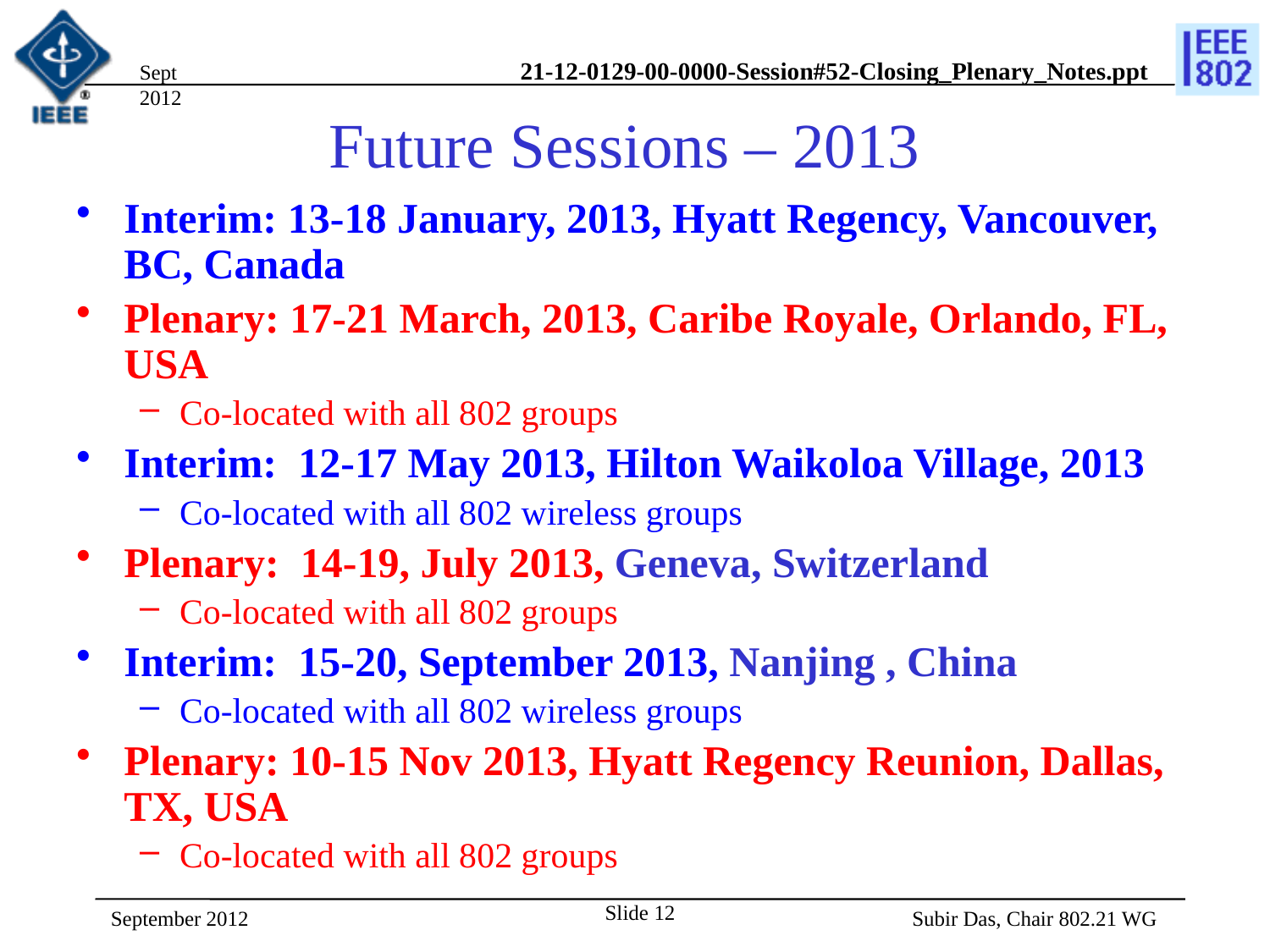

Sept 2012
# Future Sessions – 2013
Interim: 13-18 January, 2013, Hyatt Regency, Vancouver, BC, Canada
Plenary: 17-21 March, 2013, Caribe Royale, Orlando, FL, USA
Co-located with all 802 groups
Interim:  12-17 May 2013, Hilton Waikoloa Village, 2013
Co-located with all 802 wireless groups
Plenary:  14-19, July 2013, Geneva, Switzerland
Co-located with all 802 groups
Interim:  15-20, September 2013, Nanjing , China
Co-located with all 802 wireless groups
Plenary: 10-15 Nov 2013, Hyatt Regency Reunion, Dallas, TX, USA
Co-located with all 802 groups
Slide 12
  Subir Das, Chair 802.21 WG
September 2012